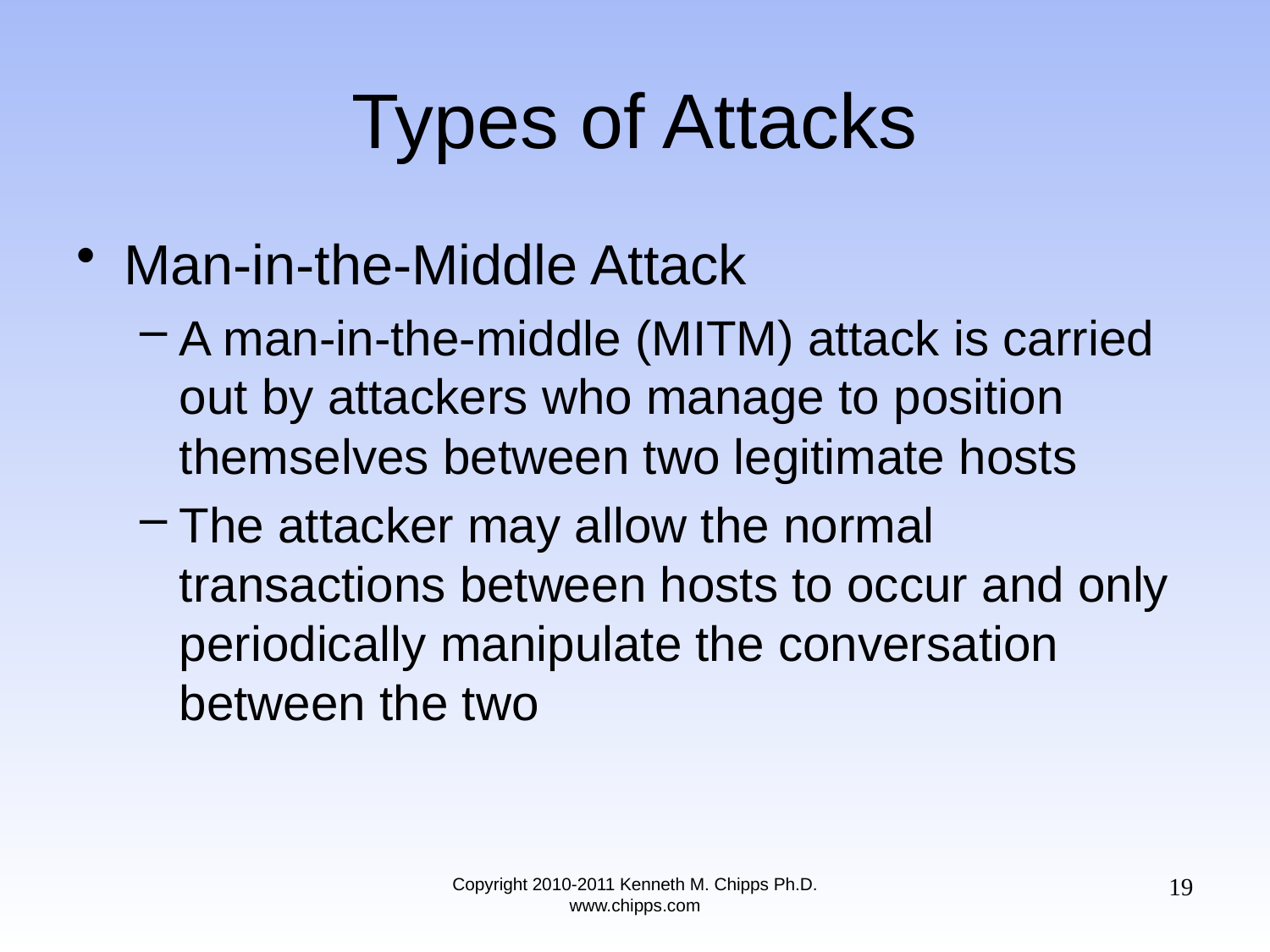

# Types of Attacks
Man-in-the-Middle Attack
A man-in-the-middle (MITM) attack is carried out by attackers who manage to position themselves between two legitimate hosts
The attacker may allow the normal transactions between hosts to occur and only periodically manipulate the conversation between the two
19
Copyright 2010-2011 Kenneth M. Chipps Ph.D. www.chipps.com